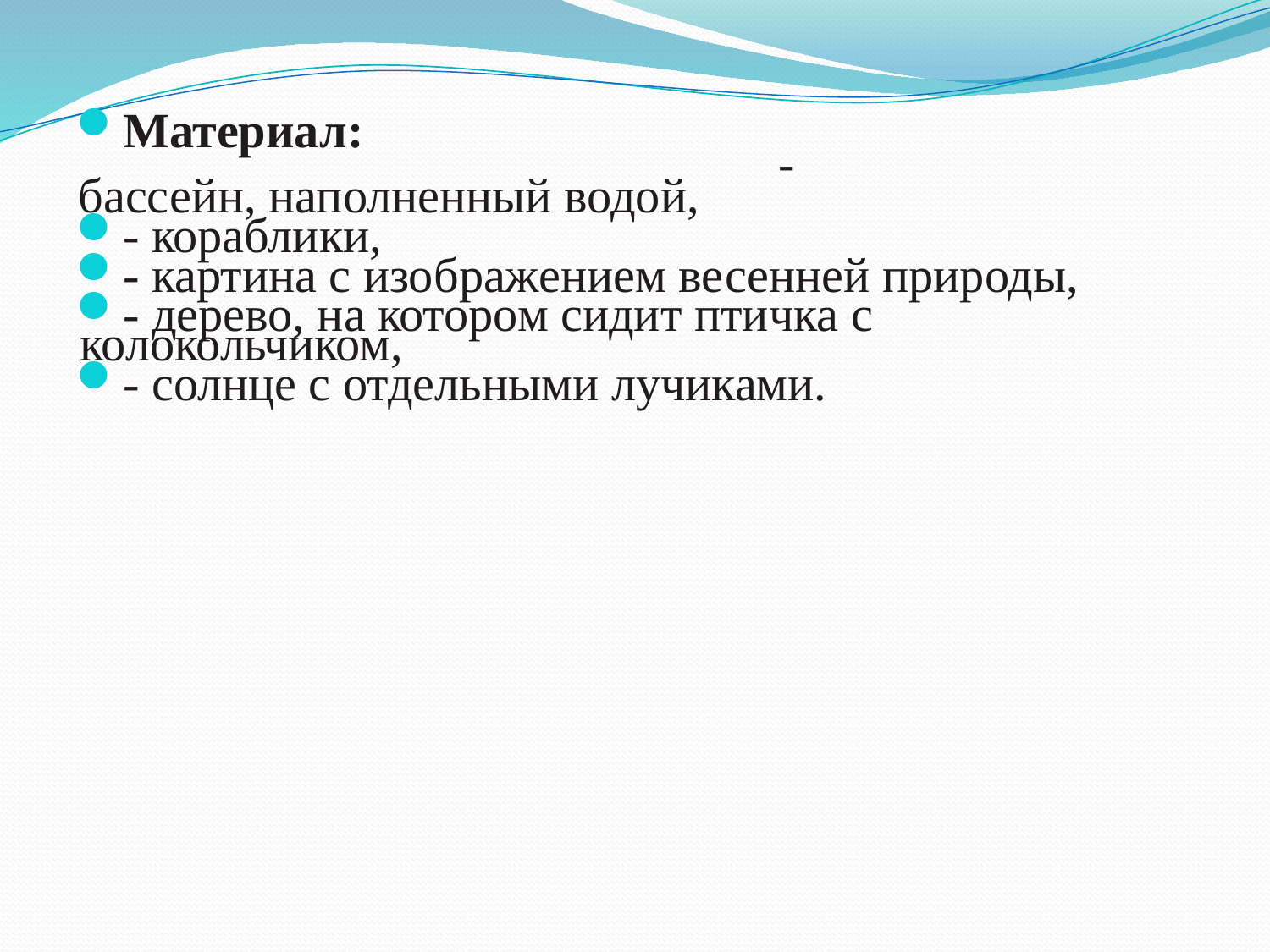

Материал:                                                                                                        - бассейн, наполненный водой,
- кораблики,
- картина с изображением весенней природы,
- дерево, на котором сидит птичка с колокольчиком,
- солнце с отдельными лучиками.